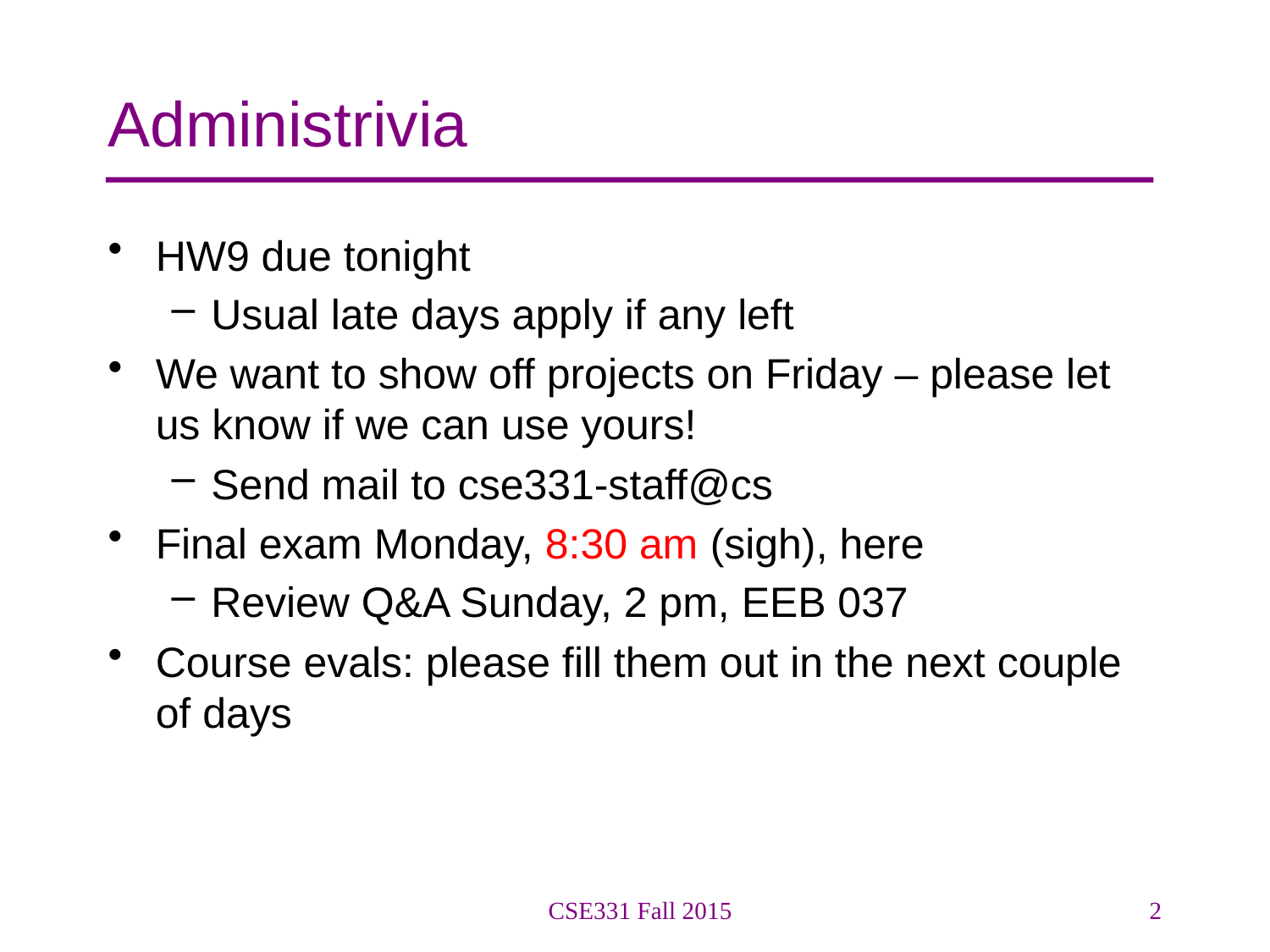

# Administrivia
HW9 due tonight
Usual late days apply if any left
We want to show off projects on Friday – please let us know if we can use yours!
Send mail to cse331-staff@cs
Final exam Monday, 8:30 am (sigh), here
Review Q&A Sunday, 2 pm, EEB 037
Course evals: please fill them out in the next couple of days
CSE331 Fall 2015
2